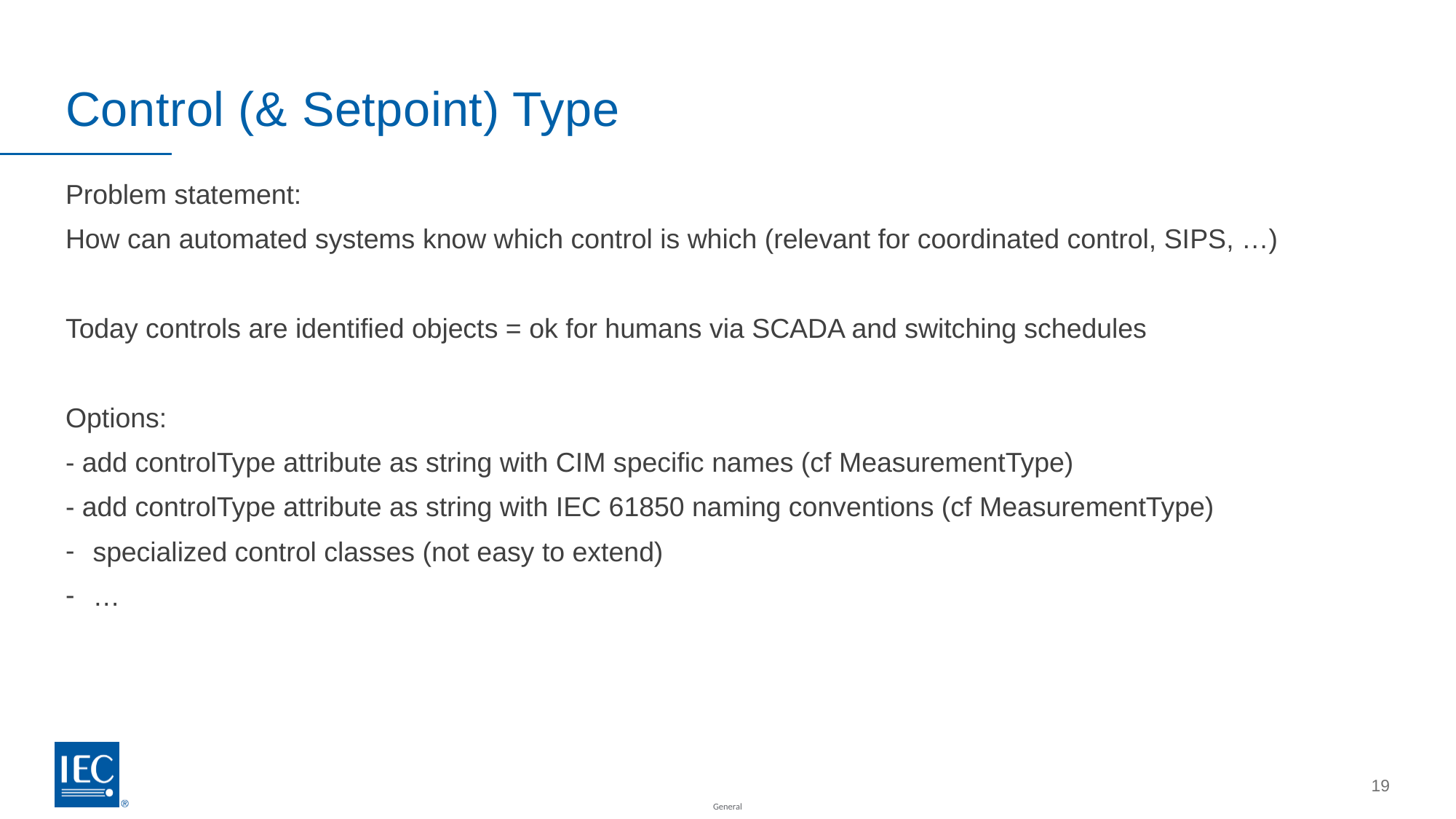

# Control (& Setpoint) Type
Problem statement:
How can automated systems know which control is which (relevant for coordinated control, SIPS, …)

Today controls are identified objects = ok for humans via SCADA and switching schedules

Options:
- add controlType attribute as string with CIM specific names (cf MeasurementType)
- add controlType attribute as string with IEC 61850 naming conventions (cf MeasurementType)
specialized control classes (not easy to extend)
…
19